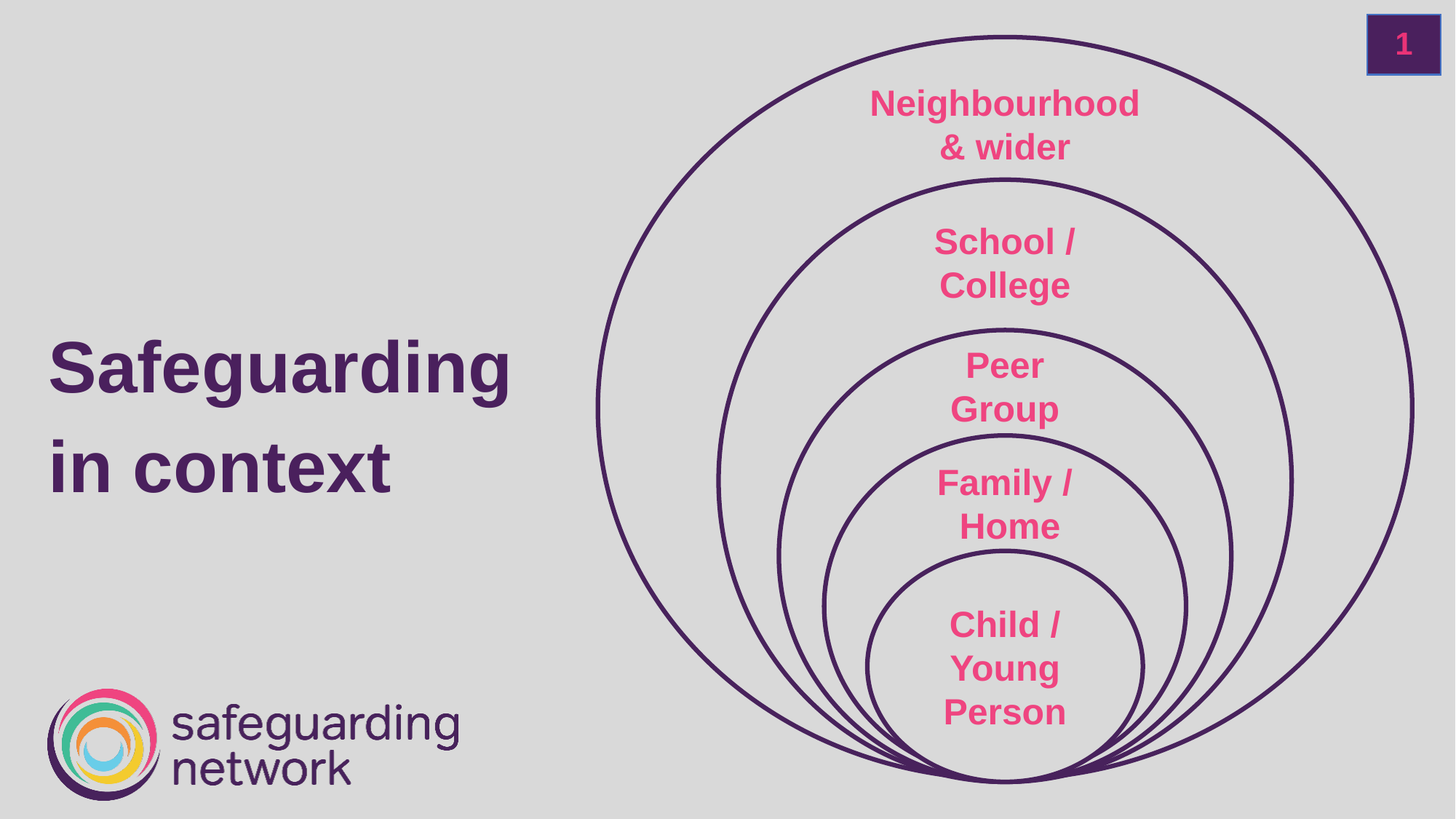

1

Neighbourhood
& wider

School /
College

Peer
Group
F
Family /
 Home
Child / Young Person
Safeguarding in context